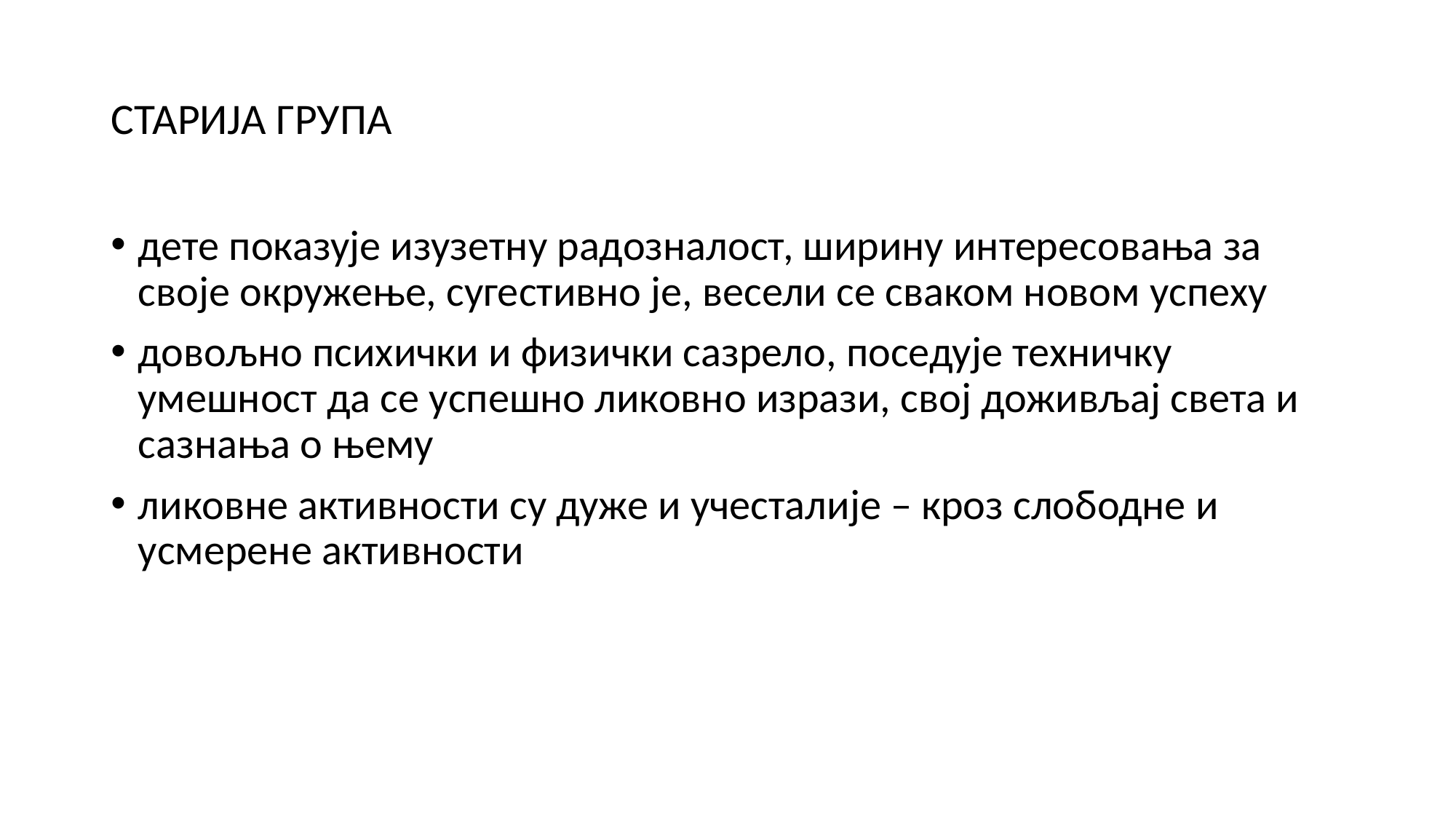

# СТАРИЈА ГРУПА
дете показује изузетну радозналост, ширину интересовања за своје окружење, сугестивно је, весели се сваком новом успеху
довољно психички и физички сазрело, поседује техничку умешност да се успешно ликовно изрази, свој доживљај света и сазнања о њему
ликовне активности су дуже и учесталије – кроз слободне и усмерене активности